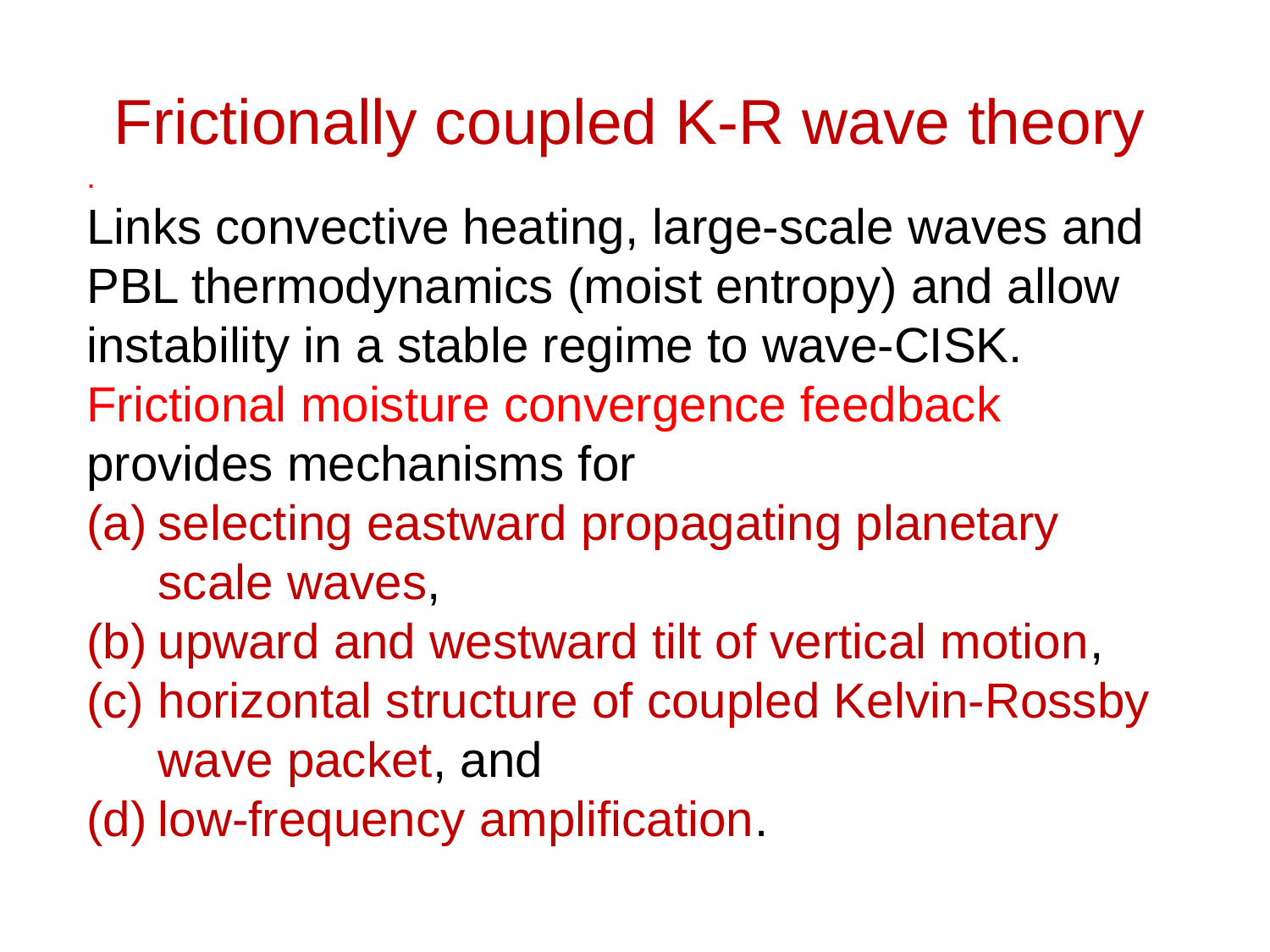

Frictionally coupled K-R wave theory
.
Links convective heating, large-scale waves and PBL thermodynamics (moist entropy) and allow instability in a stable regime to wave-CISK. Frictional moisture convergence feedback provides mechanisms for
selecting eastward propagating planetary scale waves,
upward and westward tilt of vertical motion,
horizontal structure of coupled Kelvin-Rossby wave packet, and
low-frequency amplification.